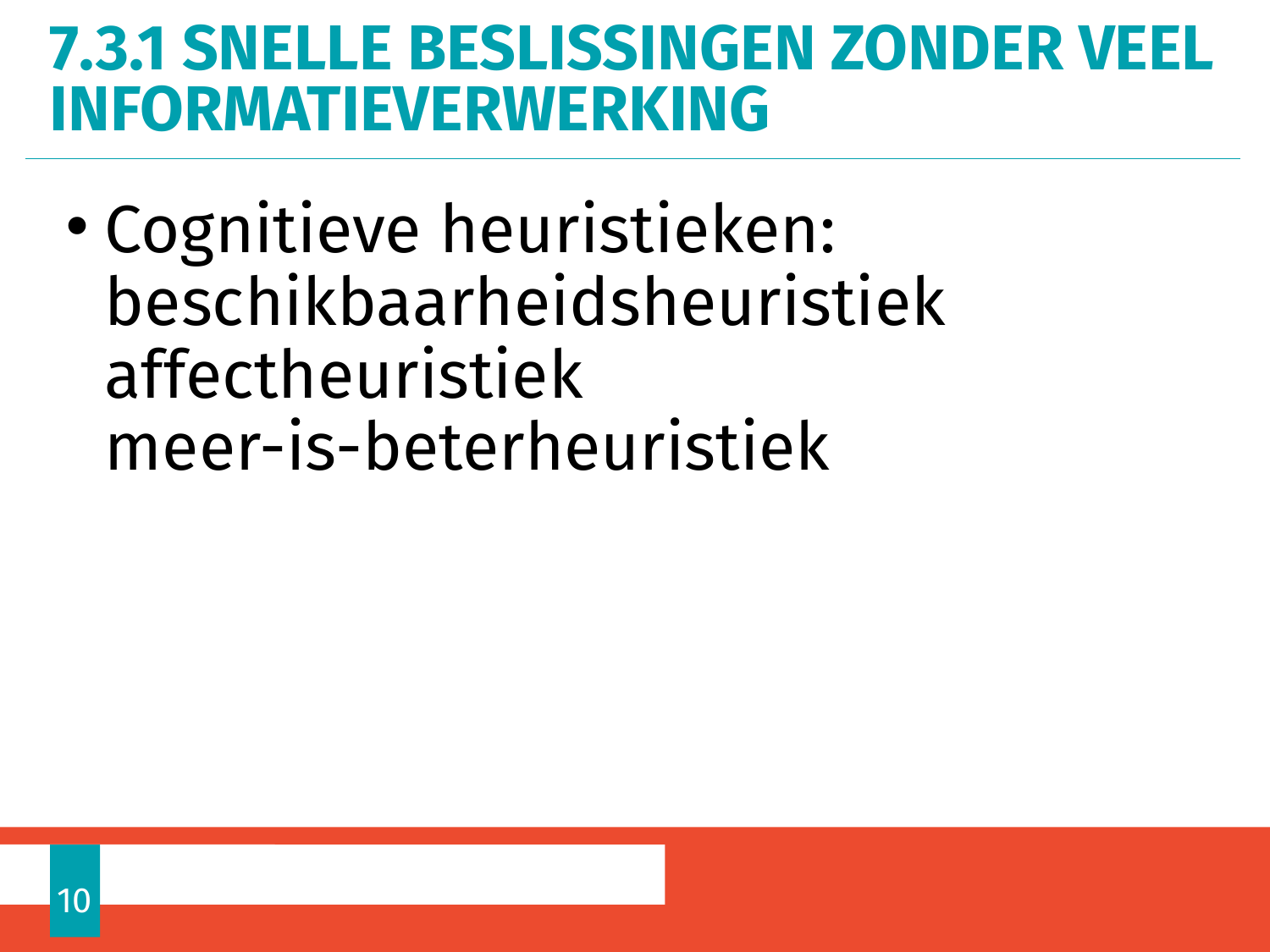

# 7.3.1 SNELLE BESLISSINGEN ZONDER VEEL INFORMATIEVERWERKING
Cognitieve heuristieken:
beschikbaarheidsheuristiek
affectheuristiek
meer-is-beterheuristiek

10